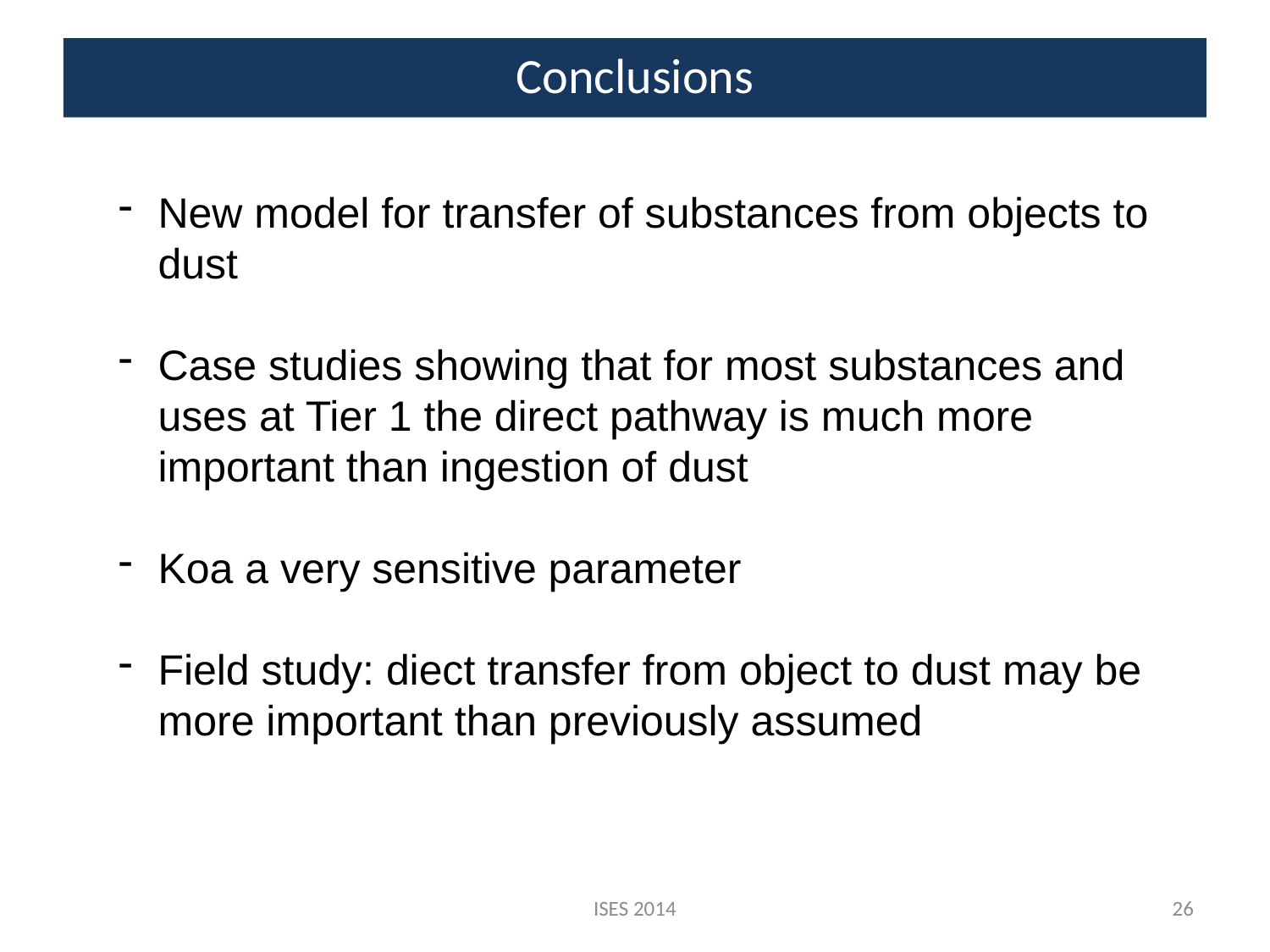

Conclusions
New model for transfer of substances from objects to dust

Case studies showing that for most substances and uses at Tier 1 the direct pathway is much more important than ingestion of dust

Koa a very sensitive parameter

Field study: diect transfer from object to dust may be more important than previously assumed
ISES 2014
26